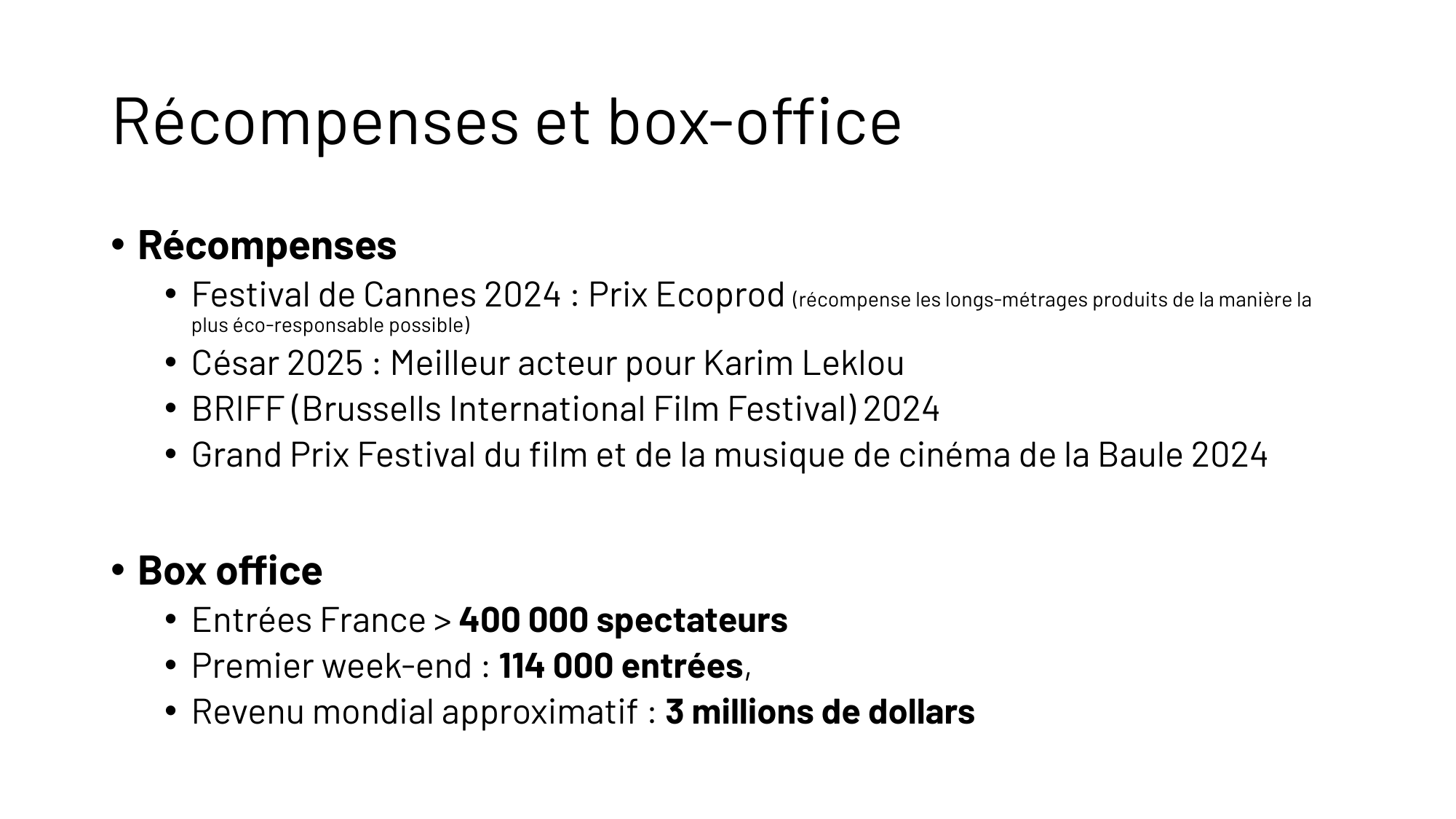

# Récompenses et box-office
Récompenses
Festival de Cannes 2024 : Prix Ecoprod (récompense les longs-métrages produits de la manière la plus éco-responsable possible)
César 2025 : Meilleur acteur pour Karim Leklou
BRIFF (Brussells International Film Festival) 2024
Grand Prix Festival du film et de la musique de cinéma de la Baule 2024

Box office
Entrées France > 400 000 spectateurs
Premier week-end : 114 000 entrées,
Revenu mondial approximatif : 3 millions de dollars